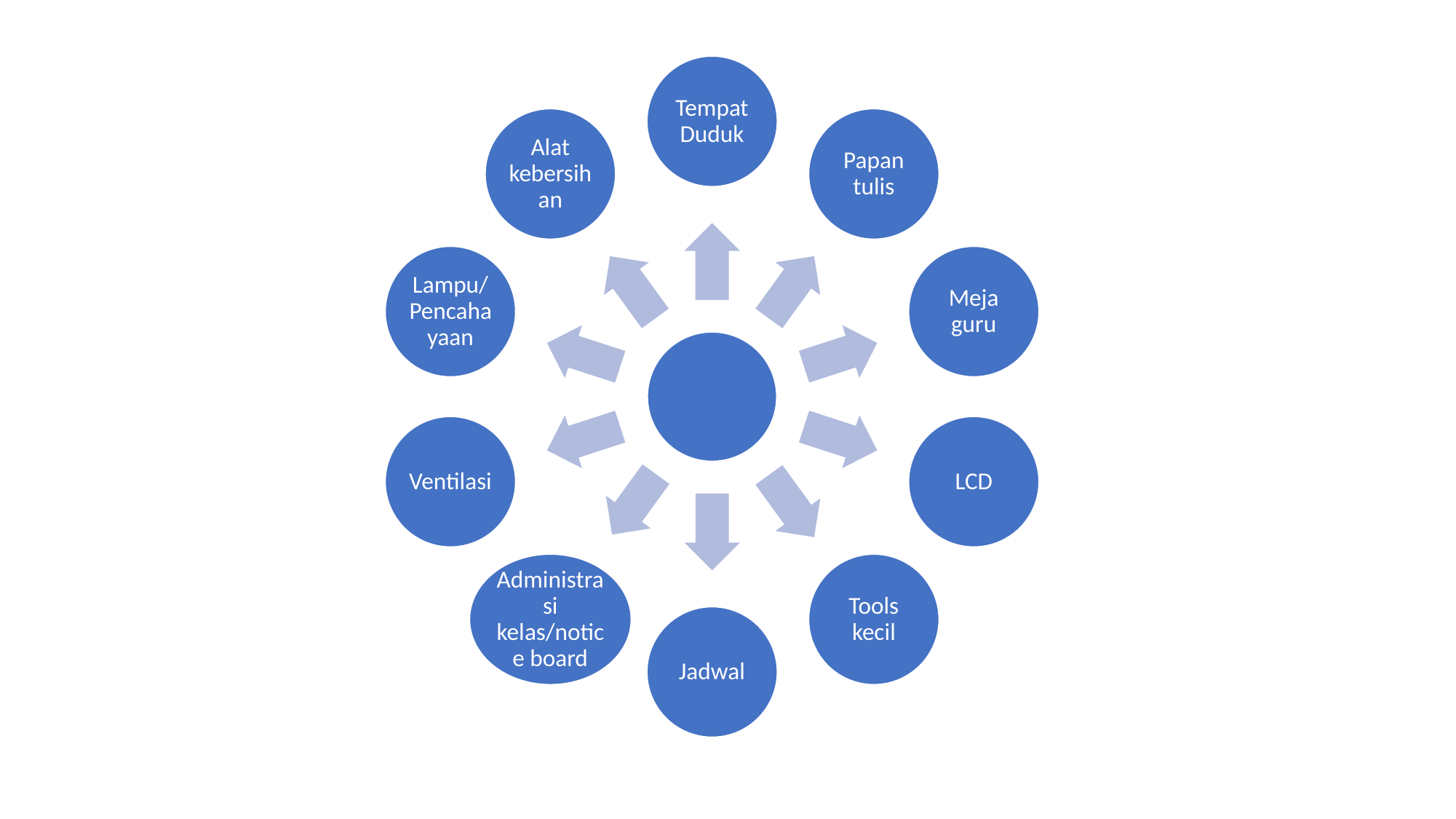

Tempat Duduk

Papan tulis

Meja guru

LCD

Tools kecil

Jadwal

Administrasi kelas/notice board

Ventilasi

Lampu/Pencahayaan

Alat kebersihan